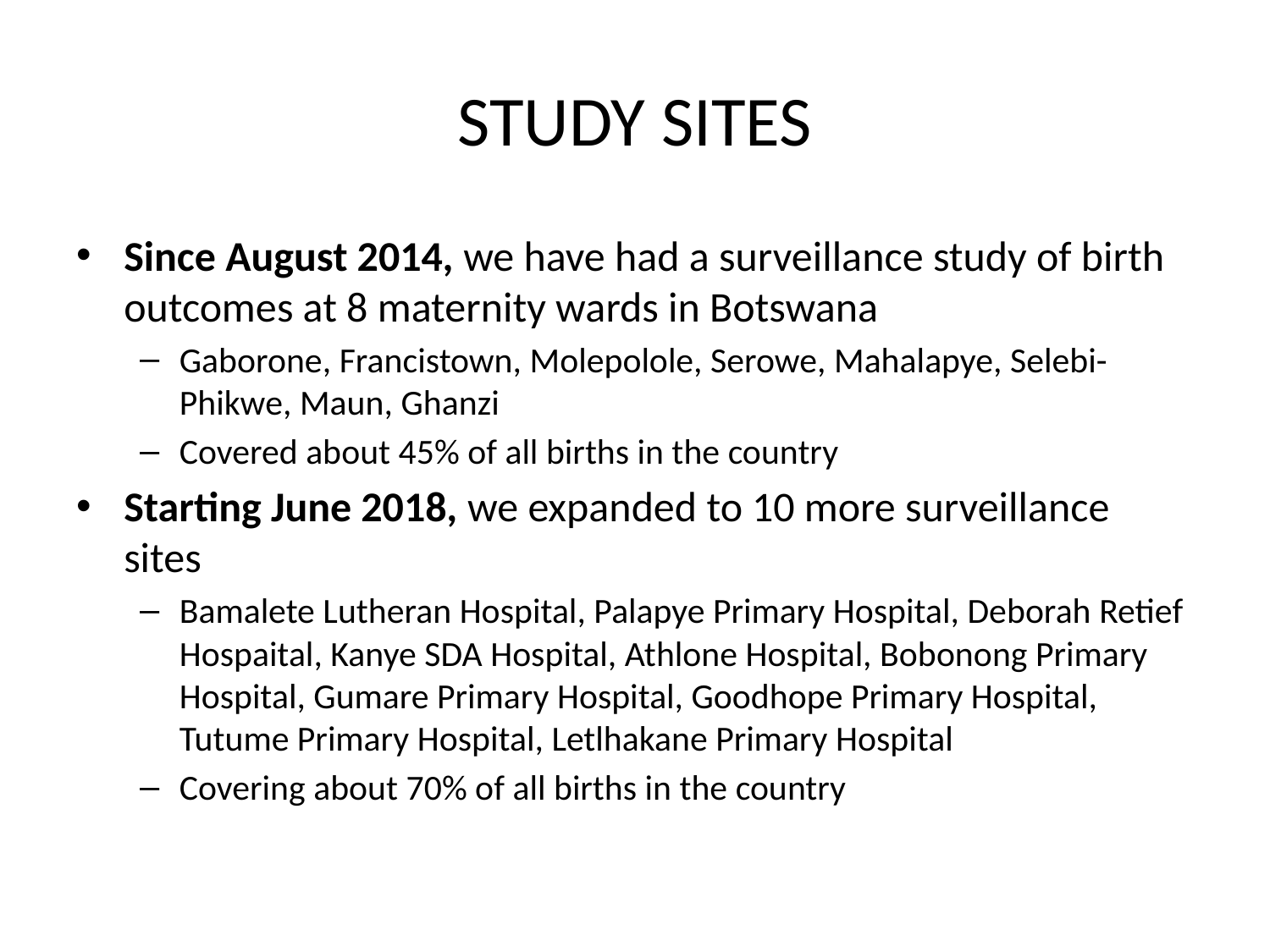

# STUDY SITES
Since August 2014, we have had a surveillance study of birth outcomes at 8 maternity wards in Botswana
Gaborone, Francistown, Molepolole, Serowe, Mahalapye, Selebi-Phikwe, Maun, Ghanzi
Covered about 45% of all births in the country
Starting June 2018, we expanded to 10 more surveillance sites
Bamalete Lutheran Hospital, Palapye Primary Hospital, Deborah Retief Hospaital, Kanye SDA Hospital, Athlone Hospital, Bobonong Primary Hospital, Gumare Primary Hospital, Goodhope Primary Hospital, Tutume Primary Hospital, Letlhakane Primary Hospital
Covering about 70% of all births in the country